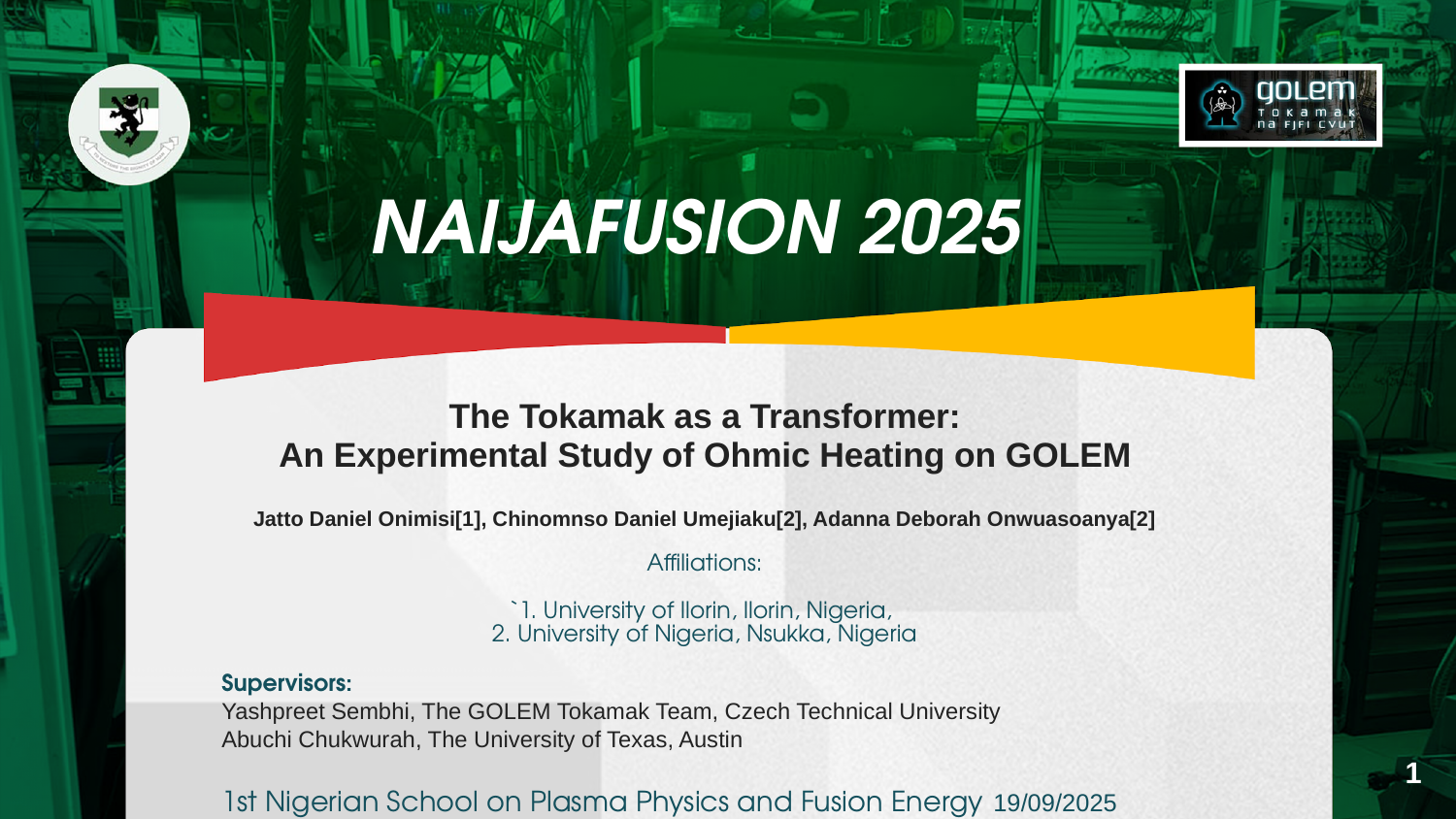

# NAIJAFUSION 2025

The Tokamak as a Transformer:
An Experimental Study of Ohmic Heating on GOLEM

Jatto Daniel Onimisi[1], Chinomnso Daniel Umejiaku[2], Adanna Deborah Onwuasoanya[2]

Affiliations:

`1. University of Ilorin, Ilorin, Nigeria,
2. University of Nigeria, Nsukka, Nigeria

Supervisors:
Yashpreet Sembhi, The GOLEM Tokamak Team, Czech Technical University
Abuchi Chukwurah, The University of Texas, Austin

1st Nigerian School on Plasma Physics and Fusion Energy		19/09/2025
1